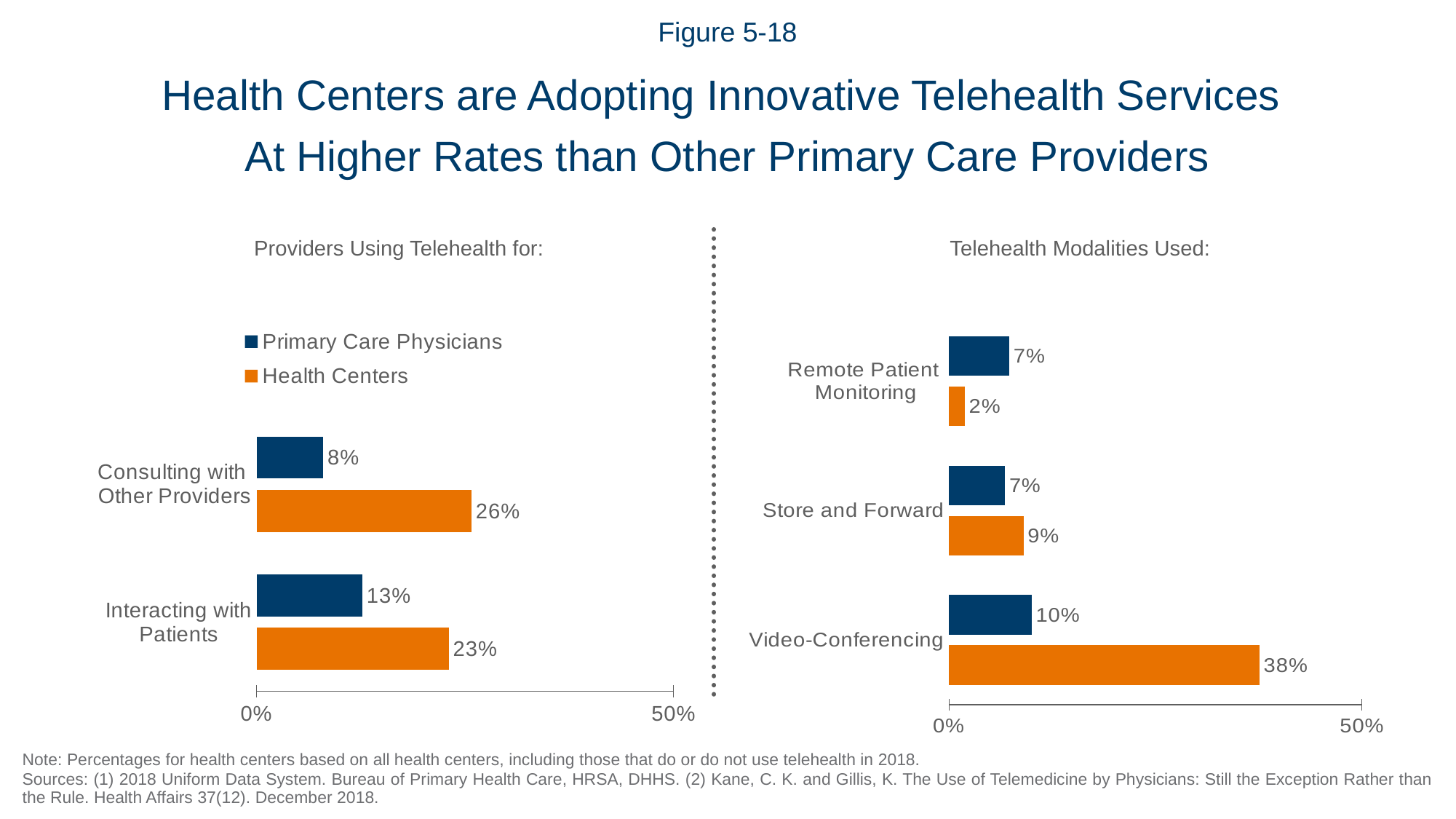

Figure 5-18
Health Centers are Adopting Innovative Telehealth Services
At Higher Rates than Other Primary Care Providers

### Chart

| Category | Health Centers | Primary Care Physicians |
|---|---|---|
| Interacting with Patients | 0.2305433186490455 | 0.127 |
| Consulting with
Other Providers | 0.2577092511013216 | 0.08 |
Providers Using Telehealth for:
Telehealth Modalities Used:

### Chart

| Category | Health Centers | Primary Care Physicians |
|---|---|---|
| Video-Conferencing | 0.37591776798825255 | 0.1 |
| Store and Forward | 0.09030837004405286 | 0.068 |
| Remote Patient
Monitoring | 0.01908957415565345 | 0.073 |
Note: Percentages for health centers based on all health centers, including those that do or do not use telehealth in 2018.
Sources: (1) 2018 Uniform Data System. Bureau of Primary Health Care, HRSA, DHHS. (2) Kane, C. K. and Gillis, K. The Use of Telemedicine by Physicians: Still the Exception Rather than the Rule. Health Affairs 37(12). December 2018.